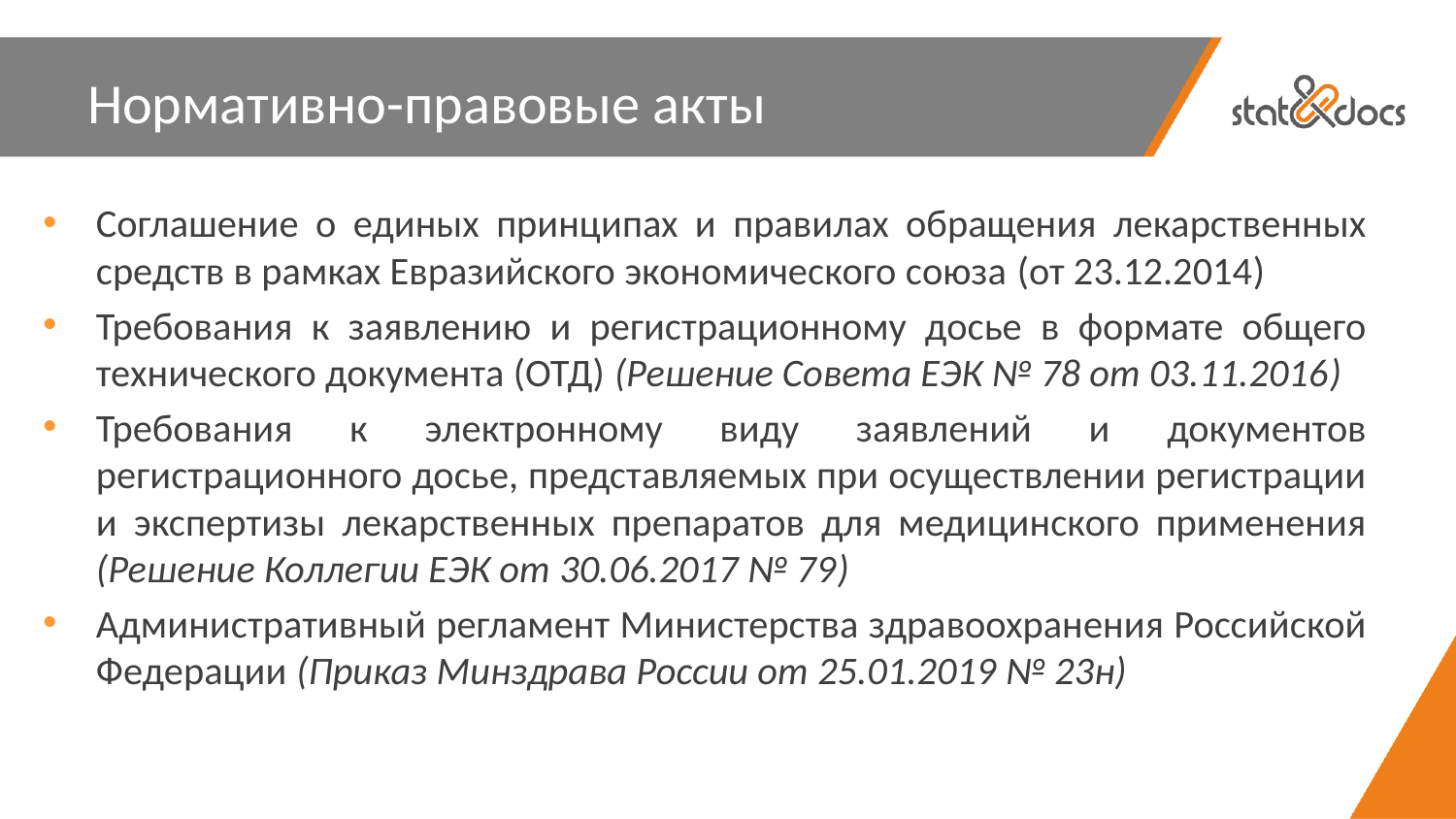

# Нормативно-правовые акты
Соглашение о единых принципах и правилах обращения лекарственных средств в рамках Евразийского экономического союза (от 23.12.2014)
Требования к заявлению и регистрационному досье в формате общего технического документа (ОТД) (Решение Совета ЕЭК № 78 от 03.11.2016)
Требования к электронному виду заявлений и документов регистрационного досье, представляемых при осуществлении регистрации и экспертизы лекарственных препаратов для медицинского применения (Решение Коллегии ЕЭК от 30.06.2017 № 79)
Административный регламент Министерства здравоохранения Российской Федерации (Приказ Минздрава России от 25.01.2019 № 23н)